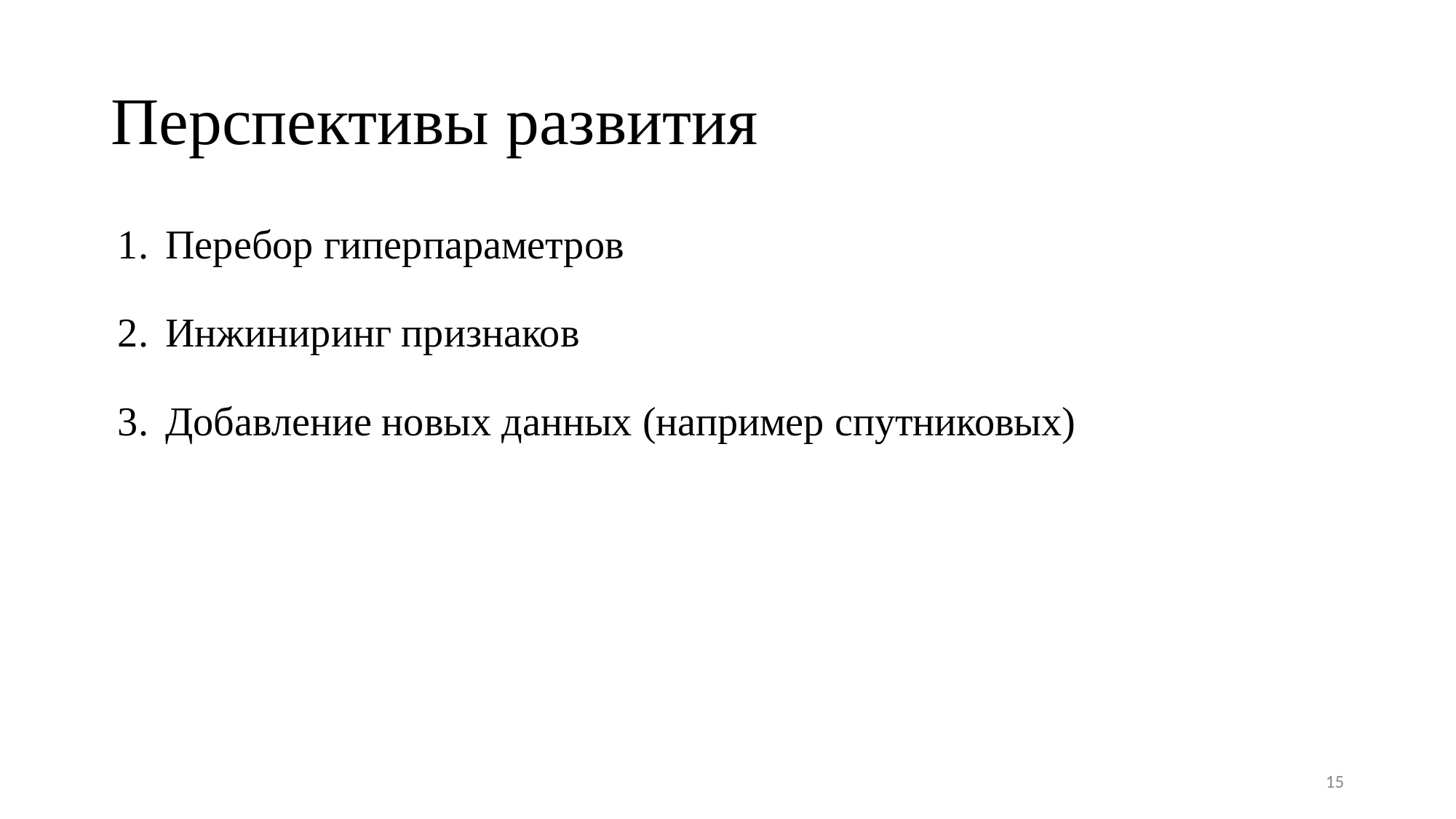

# Перспективы развития
Перебор гиперпараметров

Инжиниринг признаков

Добавление новых данных (например спутниковых)
15